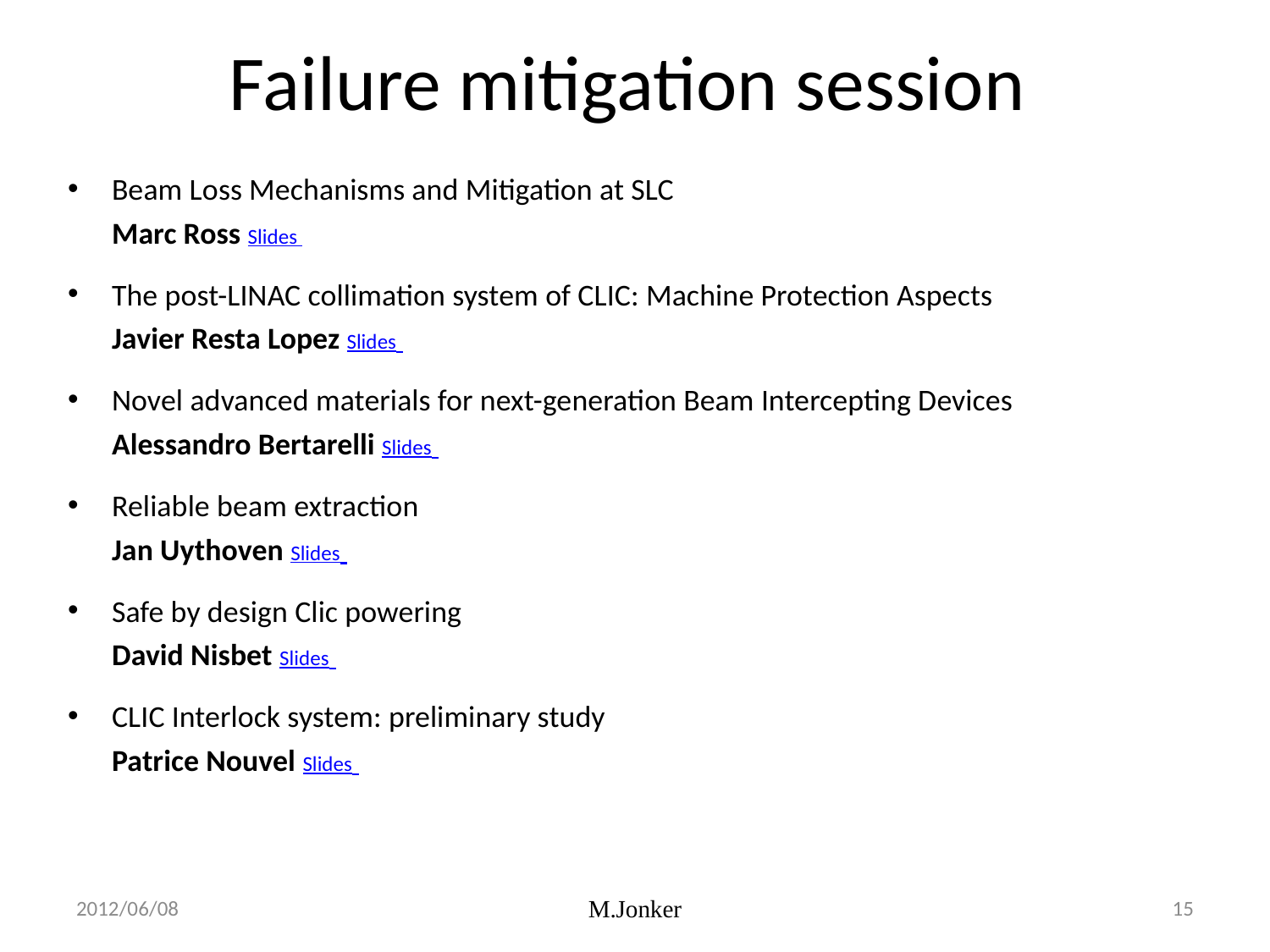

# Failure mitigation session
Beam Loss Mechanisms and Mitigation at SLC
Marc Ross Slides
The post-LINAC collimation system of CLIC: Machine Protection Aspects
Javier Resta Lopez Slides
Novel advanced materials for next-generation Beam Intercepting Devices
Alessandro Bertarelli Slides
Reliable beam extraction
Jan Uythoven Slides
Safe by design Clic powering
David Nisbet Slides
CLIC Interlock system: preliminary study
Patrice Nouvel Slides

2012/06/08
M.Jonker
15